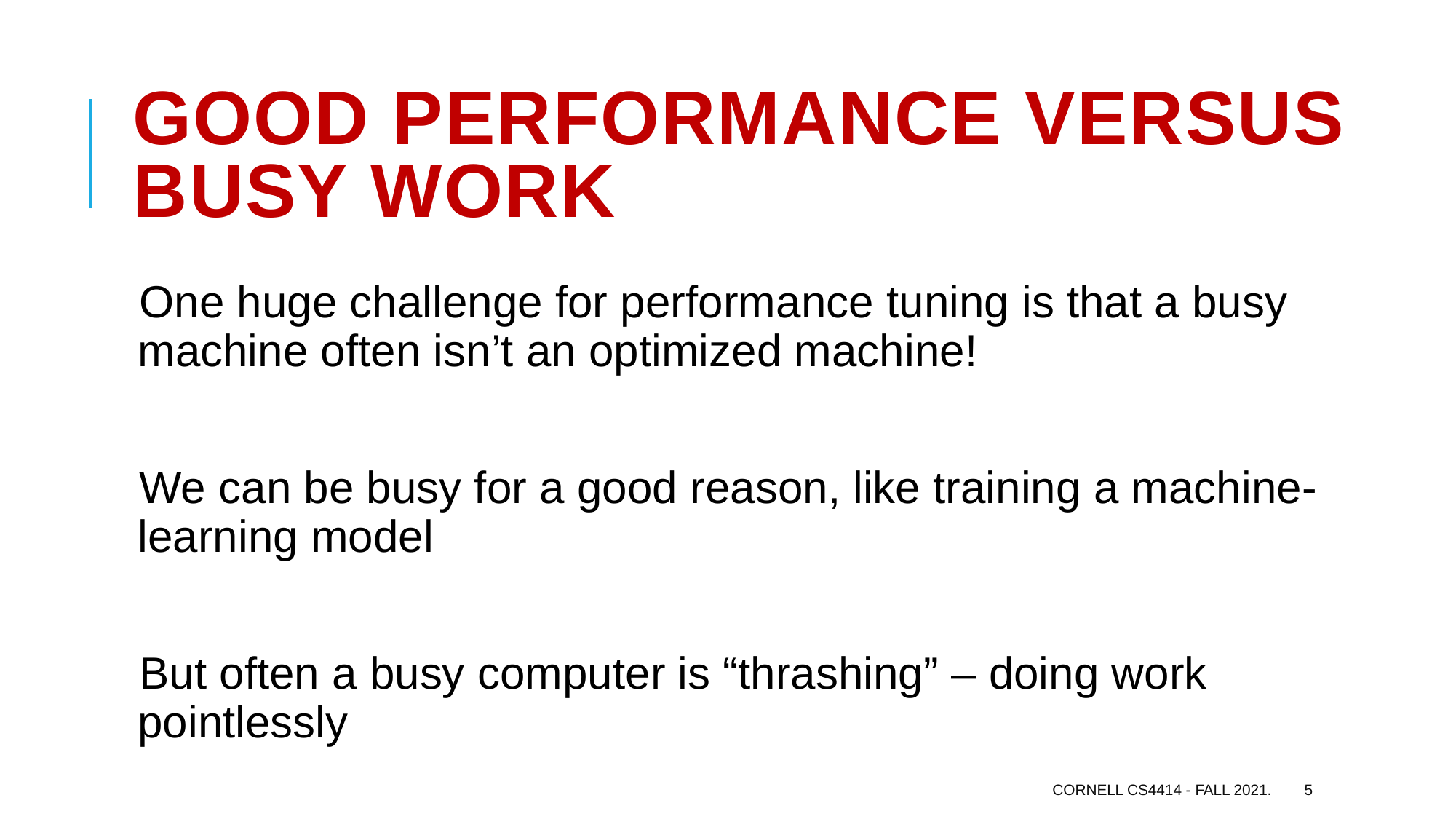

# Good performance versus busy work
One huge challenge for performance tuning is that a busy machine often isn’t an optimized machine!

We can be busy for a good reason, like training a machine-learning model

But often a busy computer is “thrashing” – doing work pointlessly
Cornell CS4414 - Fall 2021.
5